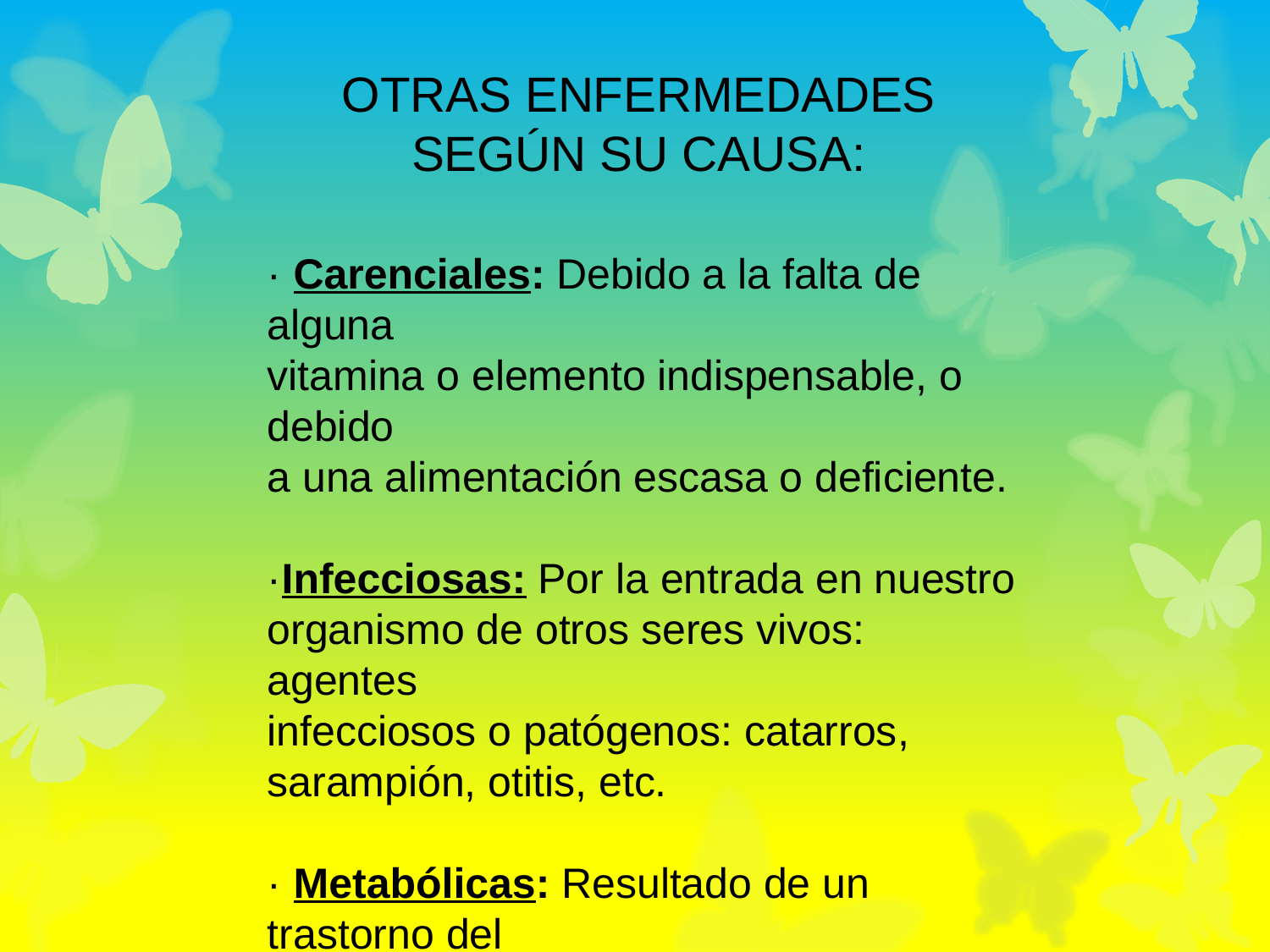

OTRAS ENFERMEDADES SEGÚN SU CAUSA:

· Carenciales: Debido a la falta de alguna
vitamina o elemento indispensable, o debido
a una alimentación escasa o deficiente.

·Infecciosas: Por la entrada en nuestro
organismo de otros seres vivos: agentes
infecciosos o patógenos: catarros,
sarampión, otitis, etc.

· Metabólicas: Resultado de un trastorno del
metabolismo*. A veces se ven afectados
varios órganos: gota, diabetes, etc.